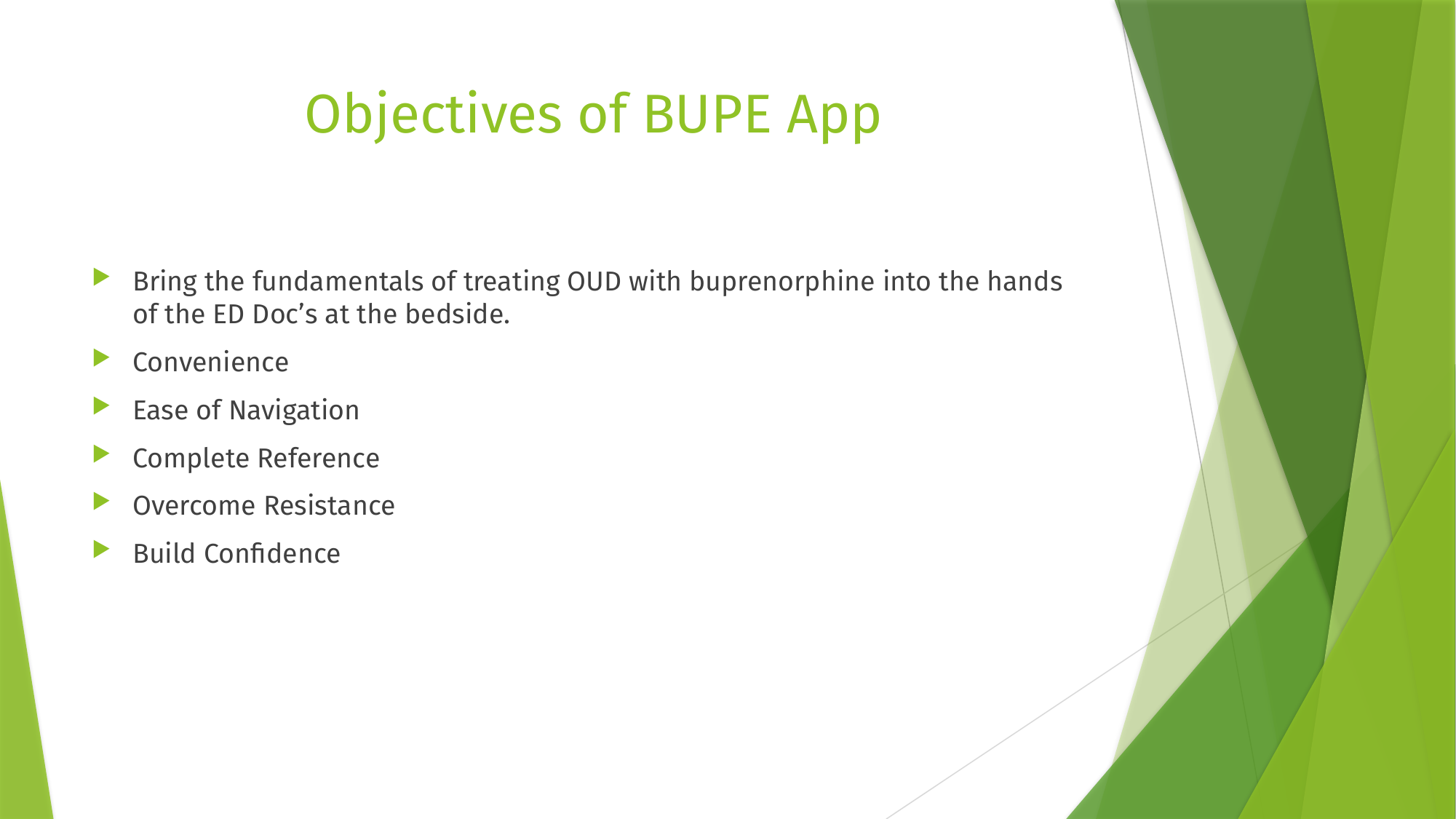

# Objectives of BUPE App
Bring the fundamentals of treating OUD with buprenorphine into the hands of the ED Doc’s at the bedside.
Convenience
Ease of Navigation
Complete Reference
Overcome Resistance
Build Confidence